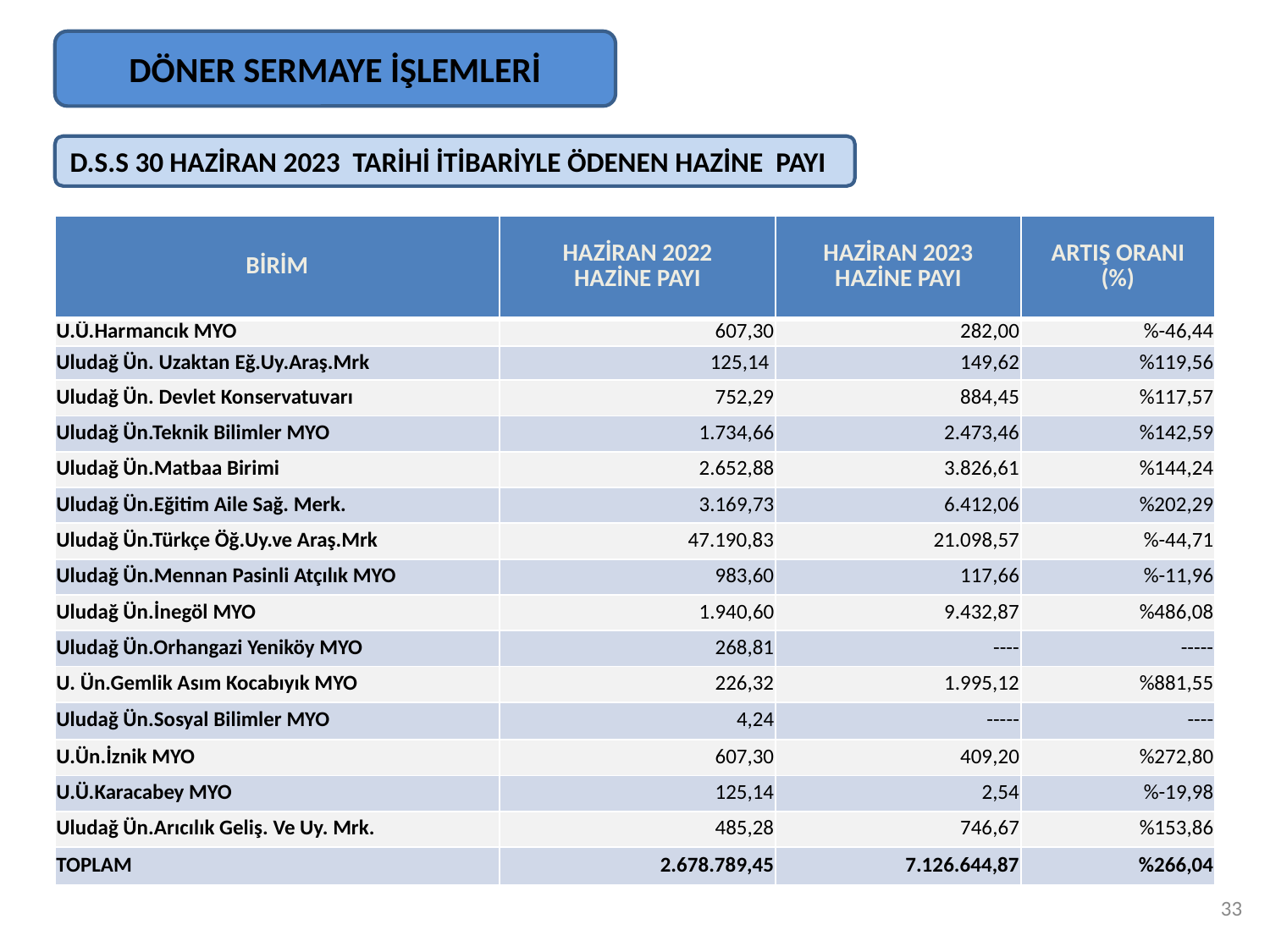

DÖNER SERMAYE İŞLEMLERİ
D.S.S 30 HAZİRAN 2023  TARİHİ İTİBARİYLE ÖDENEN HAZİNE  PAYI
| BİRİM | HAZİRAN 2022 HAZİNE PAYI | HAZİRAN 2023 HAZİNE PAYI | ARTIŞ ORANI (%) |
| --- | --- | --- | --- |
| U.Ü.Harmancık MYO | 607,30 | 282,00 | %-46,44 |
| Uludağ Ün. Uzaktan Eğ.Uy.Araş.Mrk | 125,14 | 149,62 | %119,56 |
| Uludağ Ün. Devlet Konservatuvarı | 752,29 | 884,45 | %117,57 |
| Uludağ Ün.Teknik Bilimler MYO | 1.734,66 | 2.473,46 | %142,59 |
| Uludağ Ün.Matbaa Birimi | 2.652,88 | 3.826,61 | %144,24 |
| Uludağ Ün.Eğitim Aile Sağ. Merk. | 3.169,73 | 6.412,06 | %202,29 |
| Uludağ Ün.Türkçe Öğ.Uy.ve Araş.Mrk | 47.190,83 | 21.098,57 | %-44,71 |
| Uludağ Ün.Mennan Pasinli Atçılık MYO | 983,60 | 117,66 | %-11,96 |
| Uludağ Ün.İnegöl MYO | 1.940,60 | 9.432,87 | %486,08 |
| Uludağ Ün.Orhangazi Yeniköy MYO | 268,81 | ---- | ----- |
| U. Ün.Gemlik Asım Kocabıyık MYO | 226,32 | 1.995,12 | %881,55 |
| Uludağ Ün.Sosyal Bilimler MYO | 4,24 | ----- | ---- |
| U.Ün.İznik MYO | 607,30 | 409,20 | %272,80 |
| U.Ü.Karacabey MYO | 125,14 | 2,54 | %-19,98 |
| Uludağ Ün.Arıcılık Geliş. Ve Uy. Mrk. | 485,28 | 746,67 | %153,86 |
| TOPLAM | 2.678.789,45 | 7.126.644,87 | %266,04 |
33